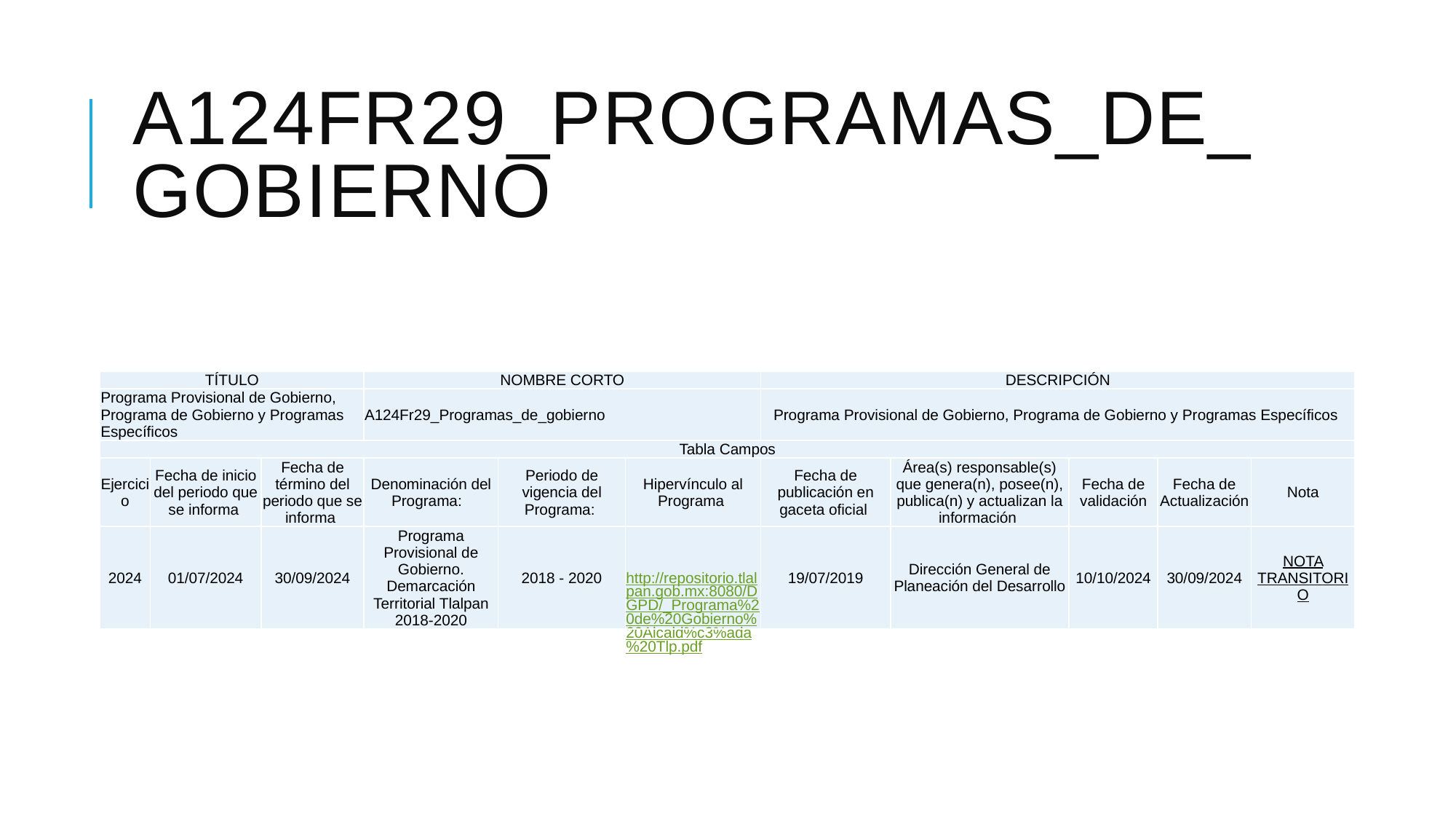

# A124Fr29_Programas_de_gobierno
| TÍTULO |  |  | NOMBRE CORTO |  |  | DESCRIPCIÓN |  |  |  |  |
| --- | --- | --- | --- | --- | --- | --- | --- | --- | --- | --- |
| Programa Provisional de Gobierno, Programa de Gobierno y Programas Específicos |  |  | A124Fr29\_Programas\_de\_gobierno |  |  | Programa Provisional de Gobierno, Programa de Gobierno y Programas Específicos |  |  |  |  |
| Tabla Campos |  |  |  |  |  |  |  |  |  |  |
| Ejercicio | Fecha de inicio del periodo que se informa | Fecha de término del periodo que se informa | Denominación del Programa: | Periodo de vigencia del Programa: | Hipervínculo al Programa | Fecha de publicación en gaceta oficial | Área(s) responsable(s) que genera(n), posee(n), publica(n) y actualizan la información | Fecha de validación | Fecha de Actualización | Nota |
| 2024 | 01/07/2024 | 30/09/2024 | Programa Provisional de Gobierno. Demarcación Territorial Tlalpan 2018-2020 | 2018 - 2020 | http://repositorio.tlalpan.gob.mx:8080/DGPD/\_Programa%20de%20Gobierno%20Alcald%c3%ada%20Tlp.pdf | 19/07/2019 | Dirección General de Planeación del Desarrollo | 10/10/2024 | 30/09/2024 | NOTA TRANSITORIO |